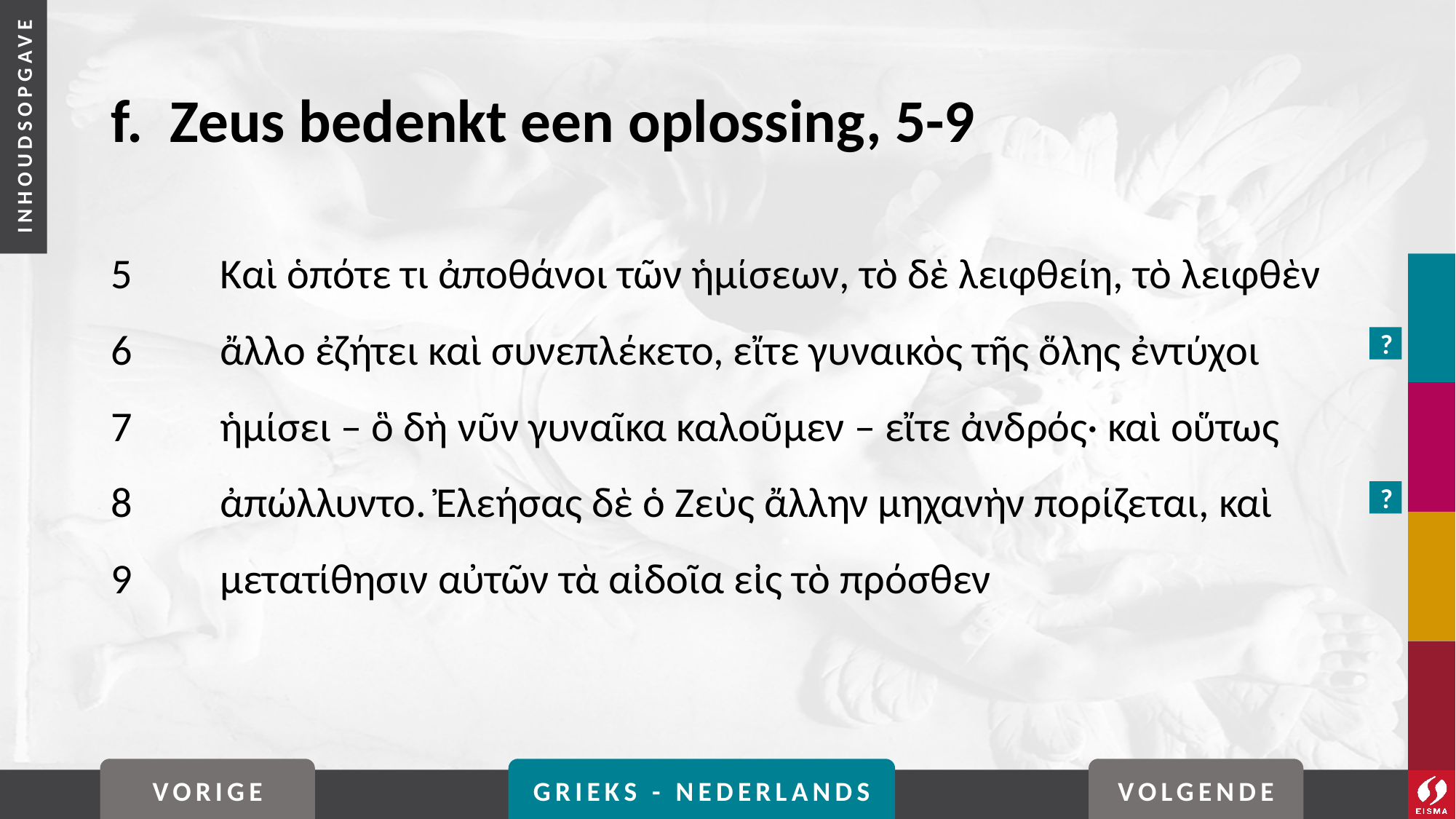

# f.  Zeus bedenkt een oplossing, 5-9
5	Καὶ ὁπότε τι ἀποθάνοι τῶν ἡμίσεων, τὸ δὲ λειφθείη, τὸ λειφθὲν
6	ἄλλο ἐζήτει καὶ συνεπλέκετο, εἴτε γυναικὸς τῆς ὅλης ἐντύχοι
7	ἡμίσει – ὃ δὴ νῦν γυναῖκα καλοῦμεν – εἴτε ἀνδρός· καὶ οὕτως
8	ἀπώλλυντο. Ἐλεήσας δὲ ὁ Ζεὺς ἄλλην μηχανὴν πορίζεται, καὶ
9	μετατίθησιν αὐτῶν τὰ αἰδοῖα εἰς τὸ πρόσθεν
?
?
VORIGE
GRIEKS - NEDERLANDS
VOLGENDE